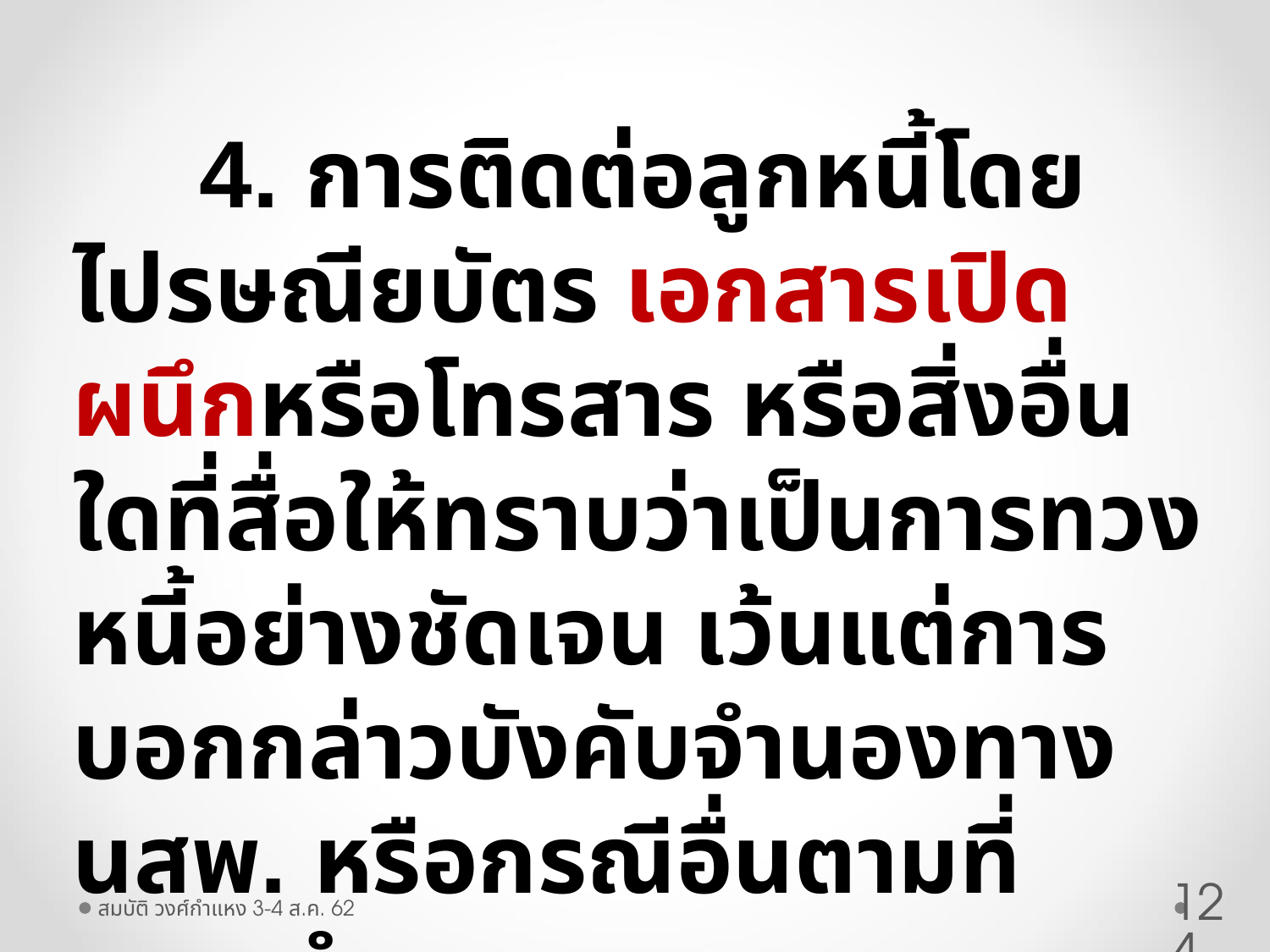

4. การติดต่อลูกหนี้โดยไปรษณียบัตร เอกสารเปิดผนึกหรือโทรสาร หรือสิ่งอื่นใดที่สื่อให้ทราบว่าเป็นการทวงหนี้อย่างชัดเจน เว้นแต่การบอกกล่าวบังคับจำนองทาง นสพ. หรือกรณีอื่นตามที่ คกก.กำหนด
(โทษ จำคุกไม่เกิน 1 ปี ปรับไม่เกิน 100,000 บาท หรือทั้งจำทั้งปรับ)

124
สมบัติ วงศ์กำแหง 3-4 ส.ค. 62